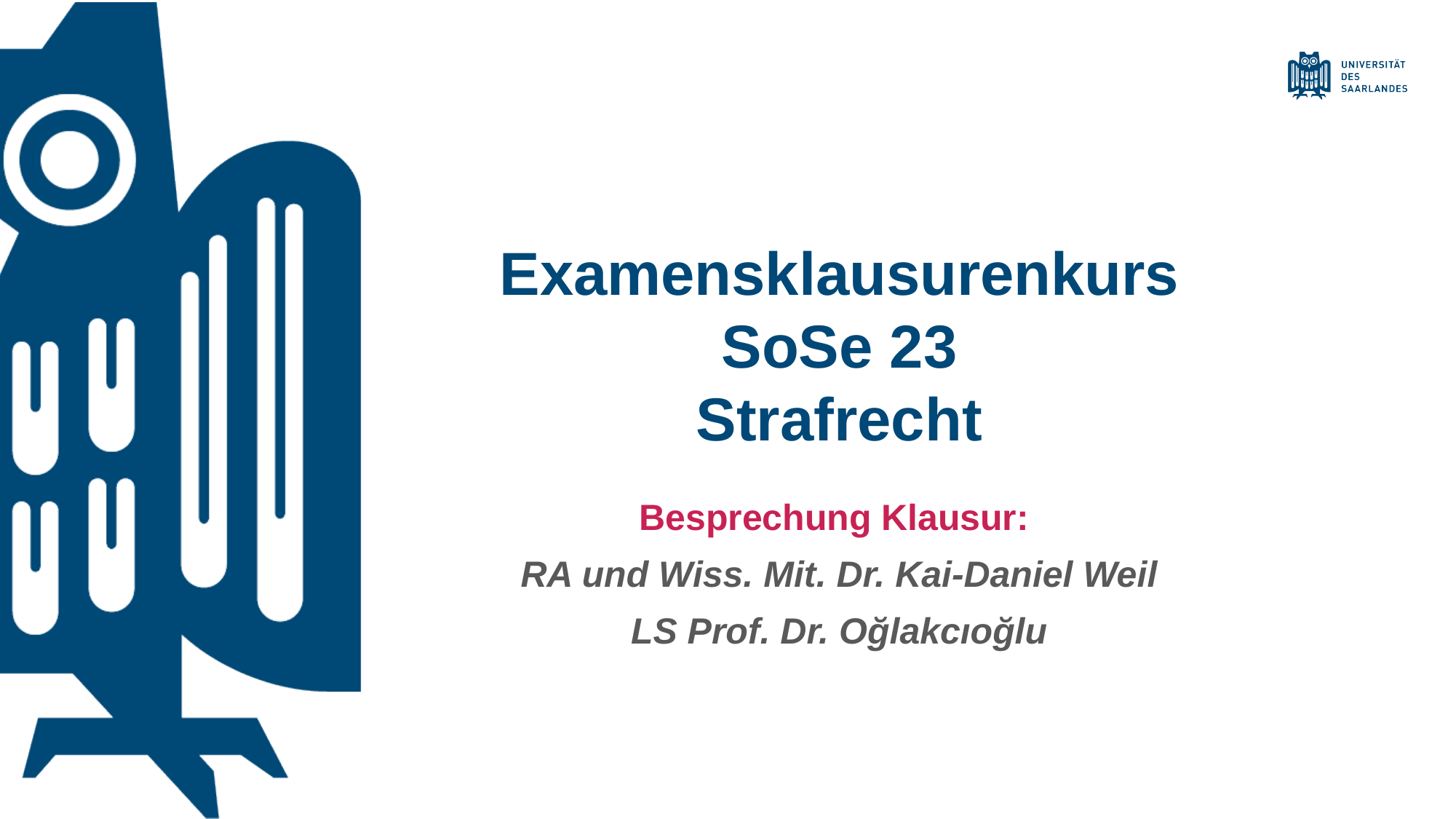

# Examensklausurenkurs SoSe 23 Strafrecht
Besprechung Klausur:
RA und Wiss. Mit. Dr. Kai-Daniel Weil
LS Prof. Dr. Oğlakcıoğlu